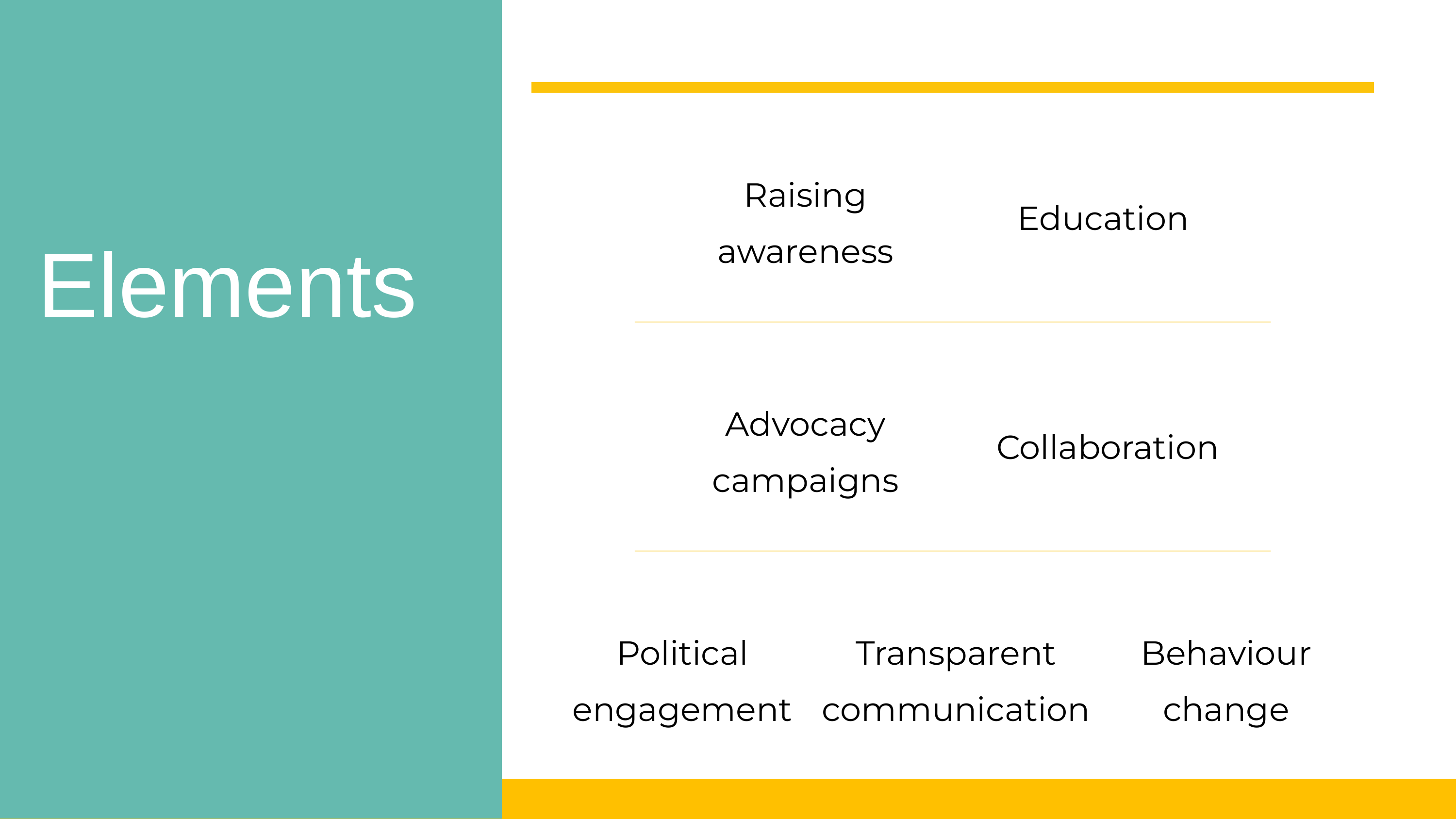

Raising awareness
Education
Elements

Advocacy campaigns
Collaboration

Political engagement
Transparent communication
Behaviour change